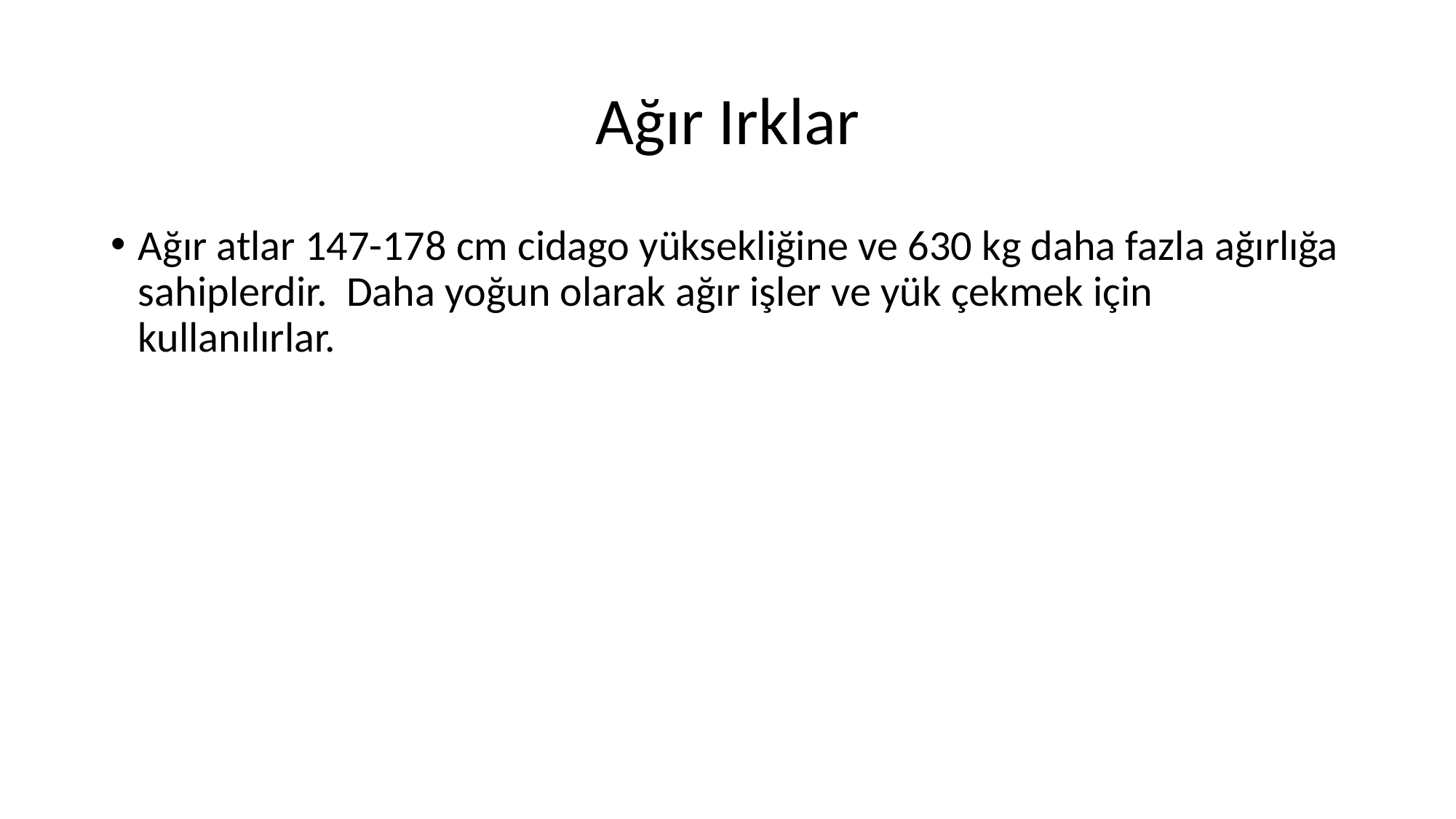

# Ağır Irklar
Ağır atlar 147-178 cm cidago yüksekliğine ve 630 kg daha fazla ağırlığa sahiplerdir.  Daha yoğun olarak ağır işler ve yük çekmek için kullanılırlar.